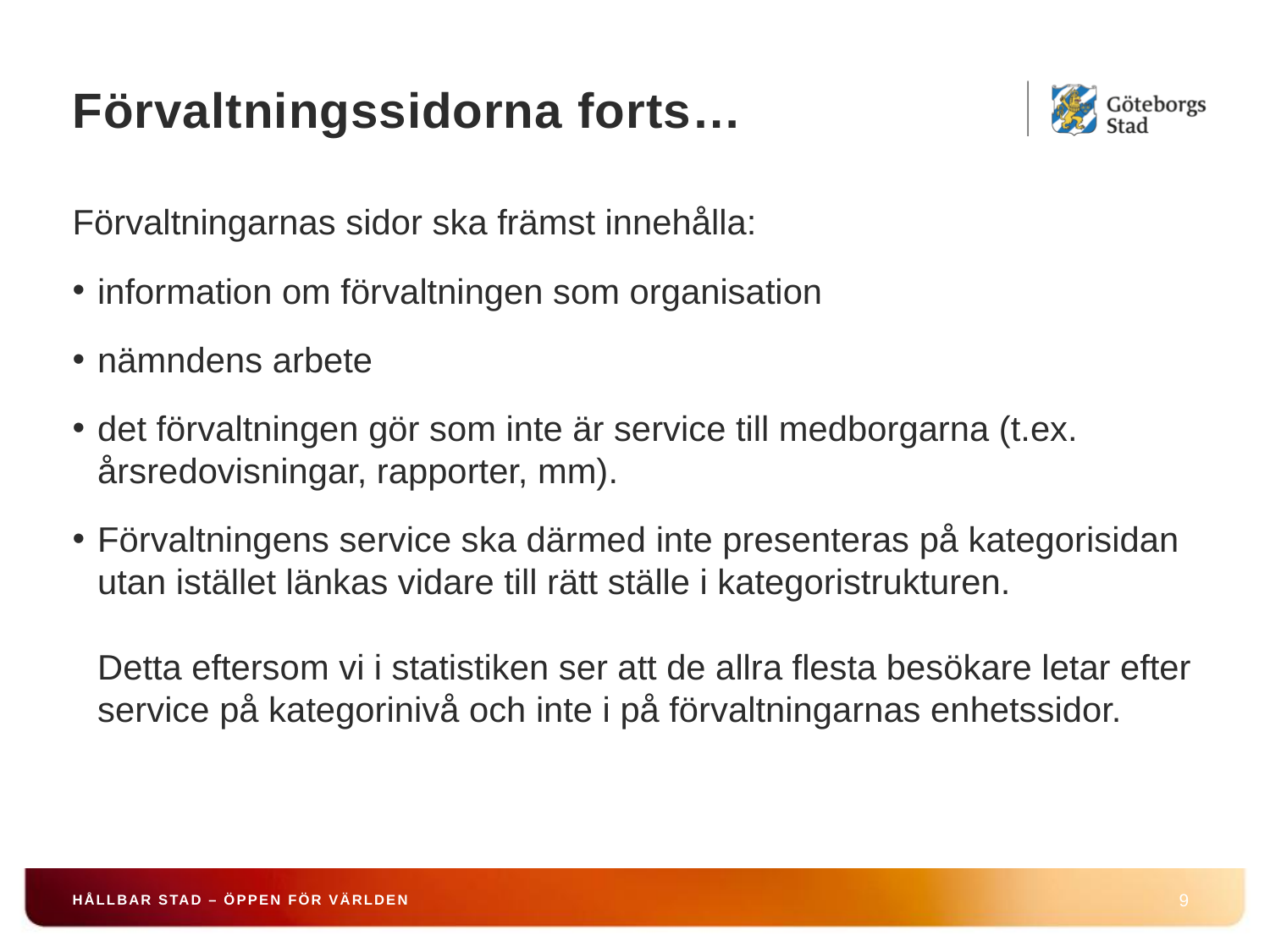

# Förvaltningssidorna forts…
Förvaltningarnas sidor ska främst innehålla:
information om förvaltningen som organisation
nämndens arbete
det förvaltningen gör som inte är service till medborgarna (t.ex. årsredovisningar, rapporter, mm).
Förvaltningens service ska därmed inte presenteras på kategorisidan utan istället länkas vidare till rätt ställe i kategoristrukturen.
Detta eftersom vi i statistiken ser att de allra flesta besökare letar efter service på kategorinivå och inte i på förvaltningarnas enhetssidor.

HÅLLBAR STAD – ÖPPEN FÖR VÄRLDEN
9